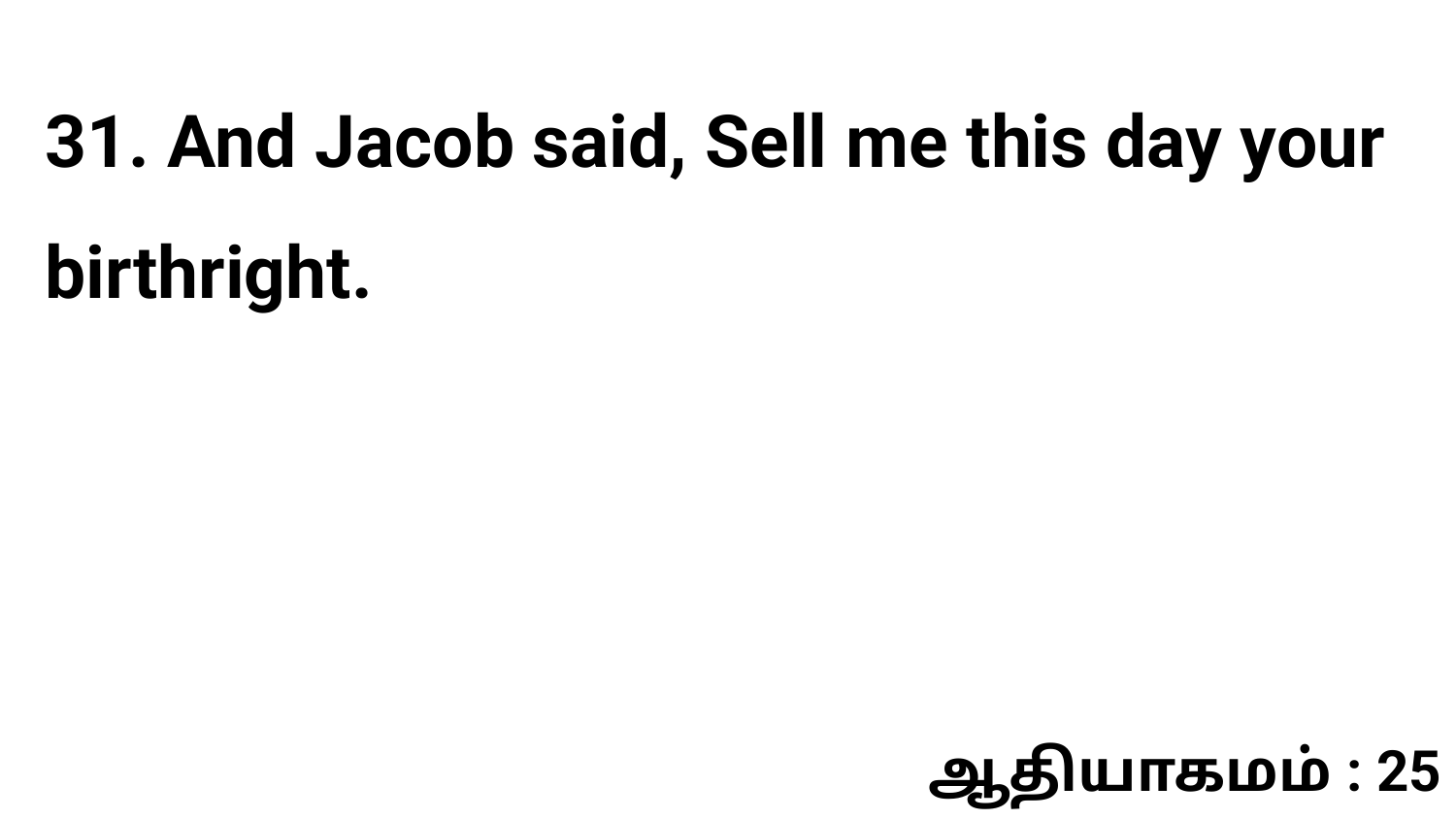

31. And Jacob said, Sell me this day your birthright.
ஆதியாகமம் : 25